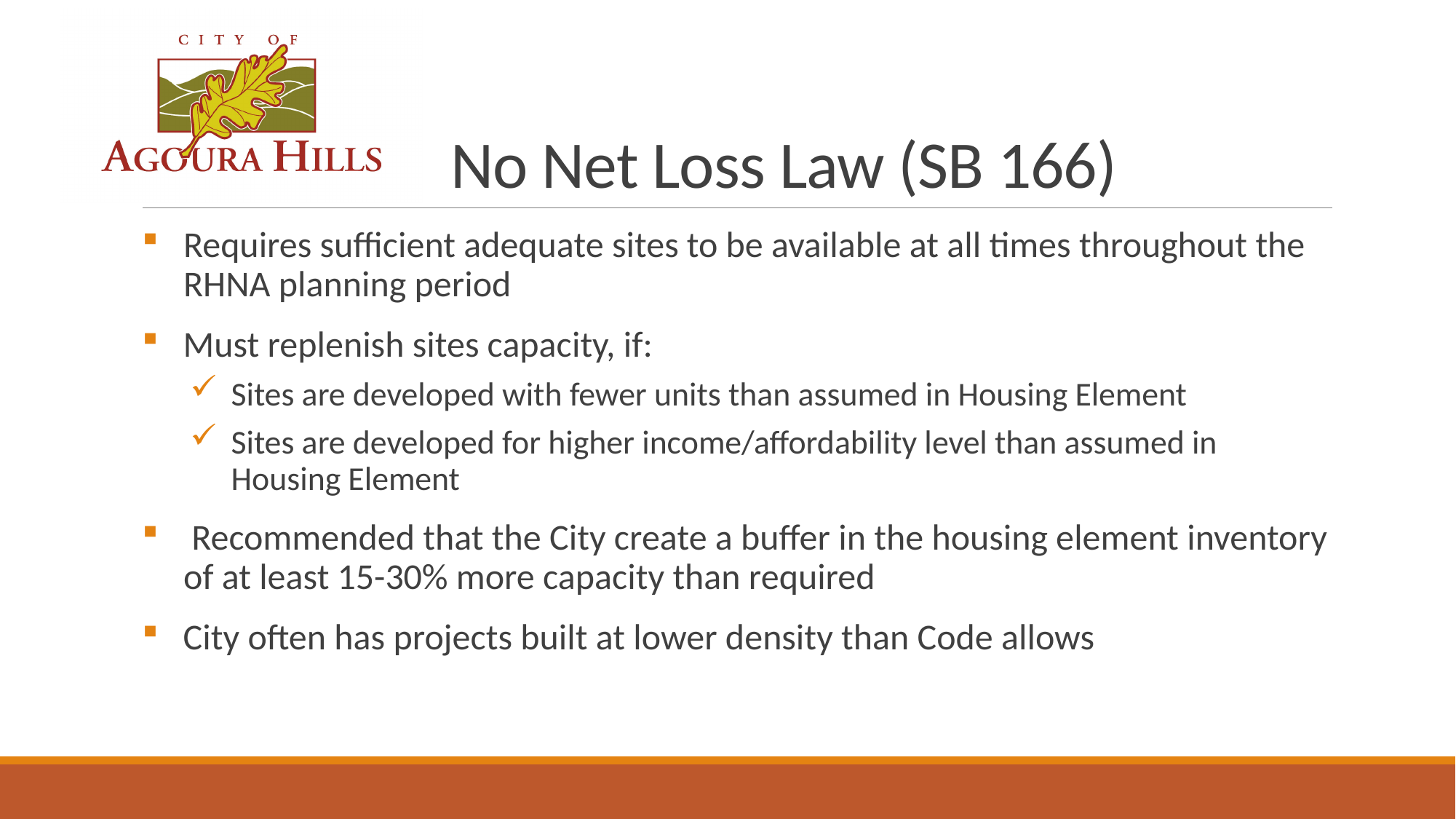

# No Net Loss Law (SB 166)
Requires sufficient adequate sites to be available at all times throughout the RHNA planning period
   Must replenish sites capacity, if:
Sites are developed with fewer units than assumed in Housing Element
Sites are developed for higher income/affordability level than assumed in Housing Element
 Recommended that the City create a buffer in the housing element inventory of at least 15-30% more capacity than required
   City often has projects built at lower density than Code allows